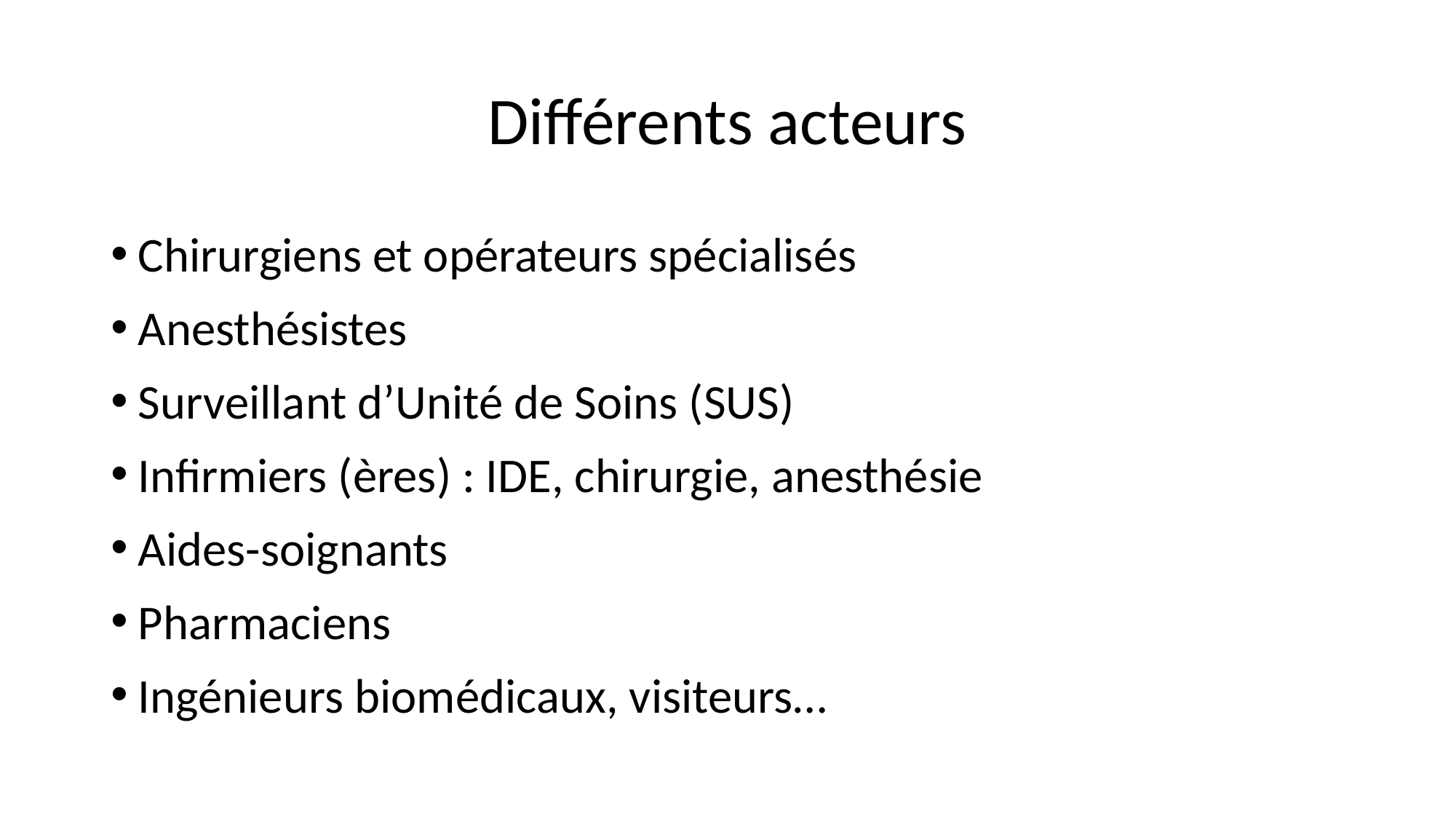

# Différents acteurs
Chirurgiens et opérateurs spécialisés
Anesthésistes
Surveillant d’Unité de Soins (SUS)
Infirmiers (ères) : IDE, chirurgie, anesthésie
Aides-soignants
Pharmaciens
Ingénieurs biomédicaux, visiteurs…